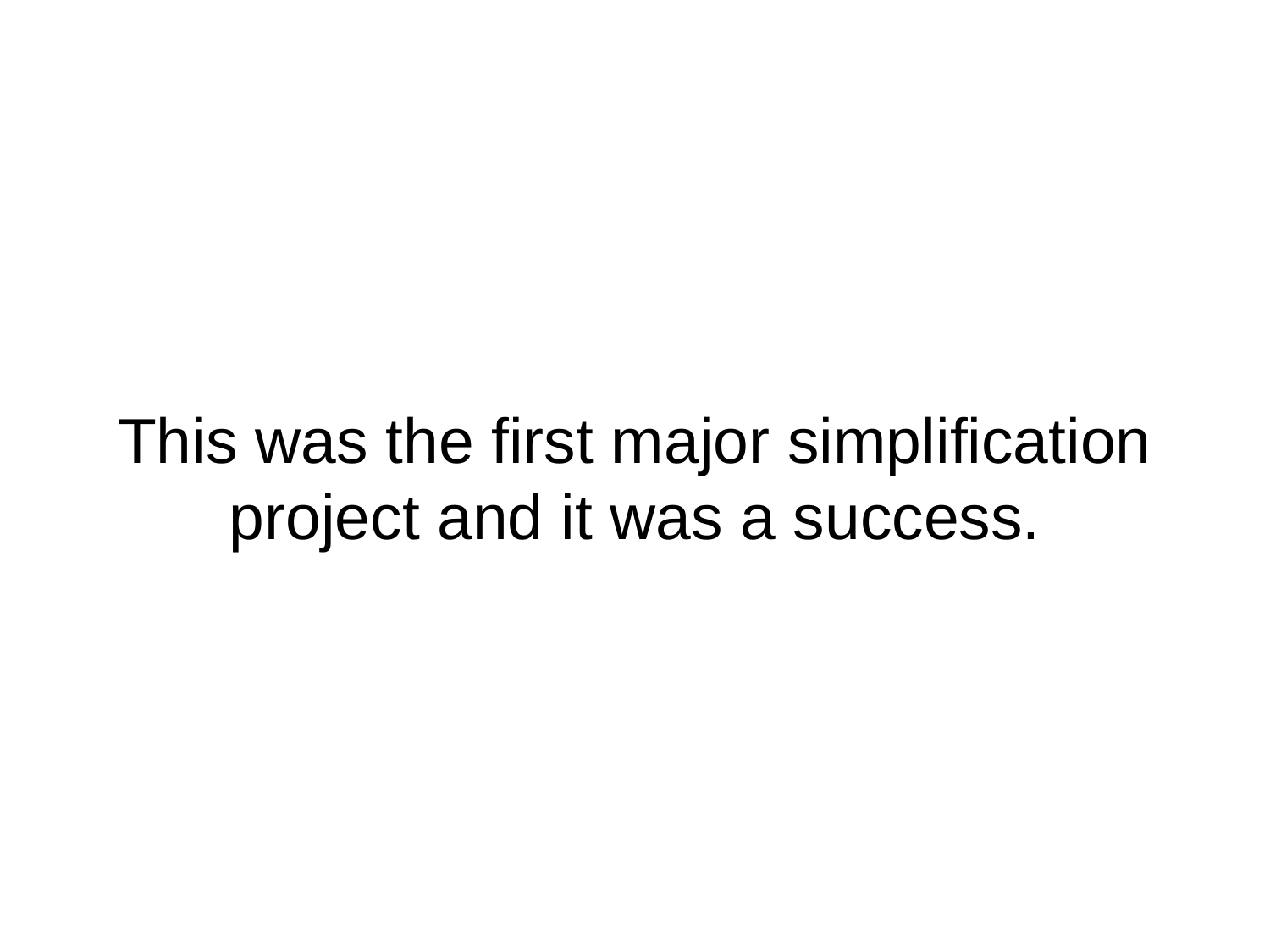

# This was the first major simplification project and it was a success.